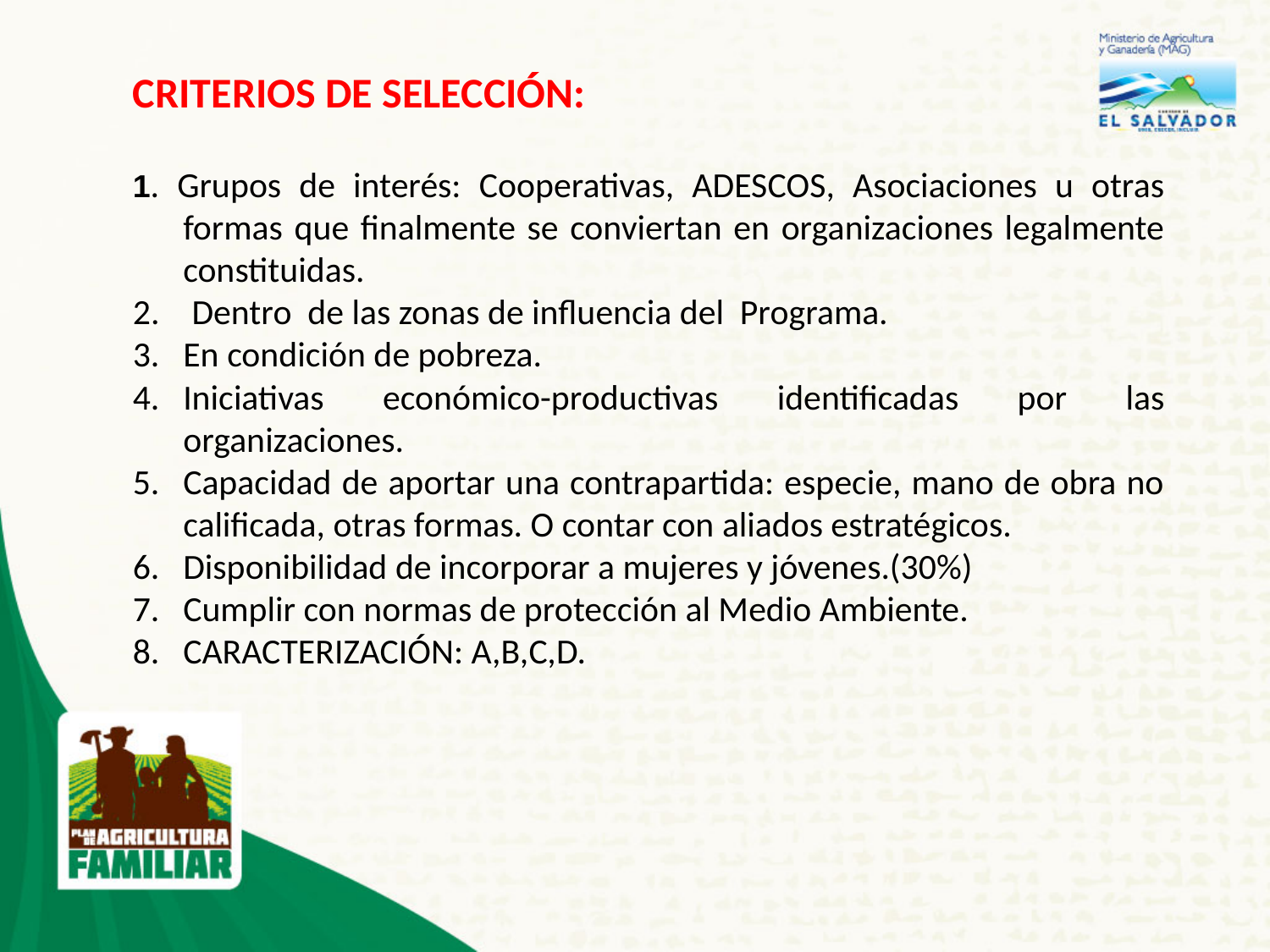

# CRITERIOS DE SELECCIÓN:
1. Grupos de interés: Cooperativas, ADESCOS, Asociaciones u otras formas que finalmente se conviertan en organizaciones legalmente constituidas.
2.    Dentro  de las zonas de influencia del  Programa.
En condición de pobreza.
Iniciativas económico-productivas identificadas por las organizaciones.
Capacidad de aportar una contrapartida: especie, mano de obra no calificada, otras formas. O contar con aliados estratégicos.
Disponibilidad de incorporar a mujeres y jóvenes.(30%)
Cumplir con normas de protección al Medio Ambiente.
CARACTERIZACIÓN: A,B,C,D.